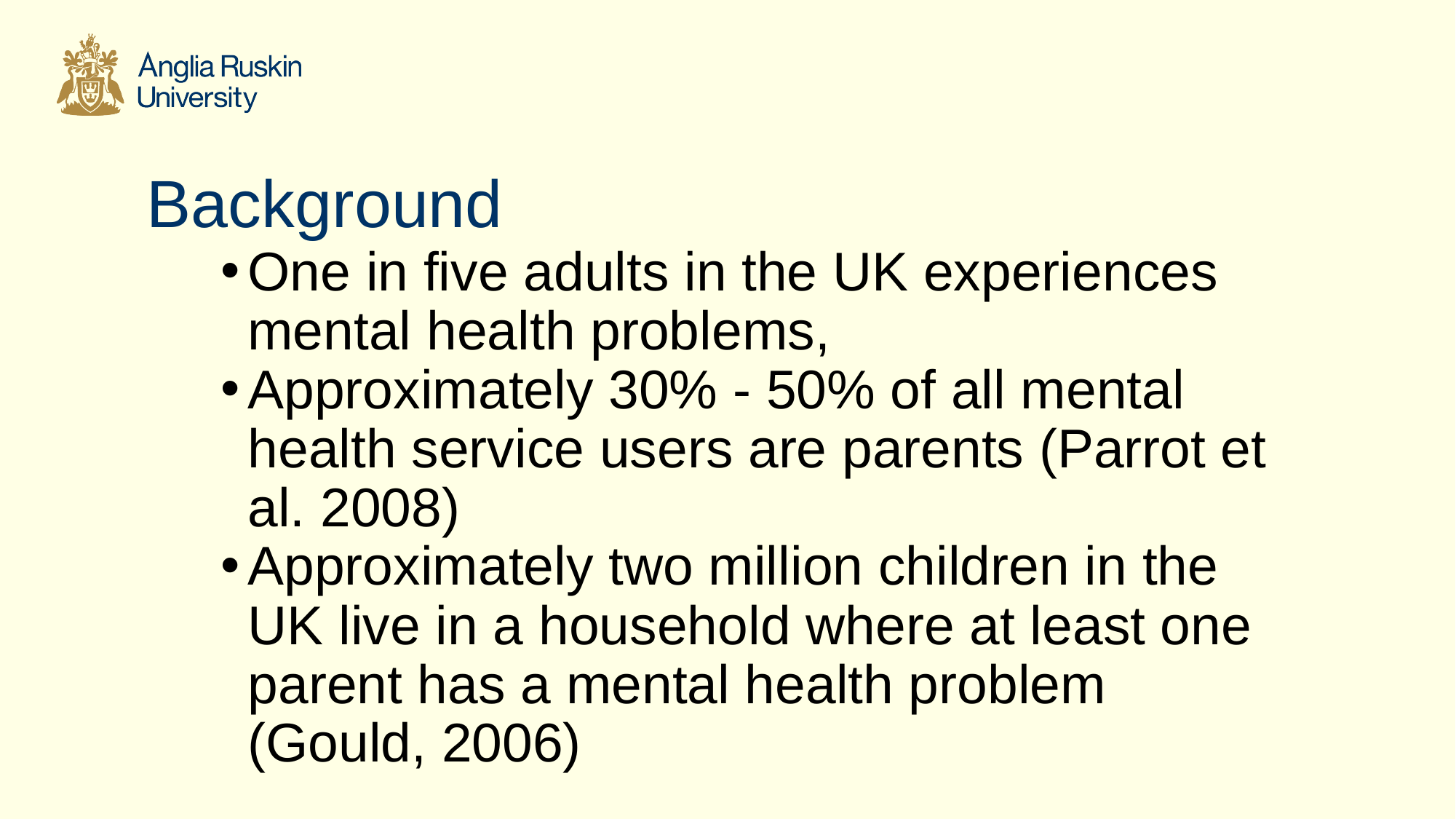

# Background
One in five adults in the UK experiences mental health problems,
Approximately 30% - 50% of all mental health service users are parents (Parrot et al. 2008)
Approximately two million children in the UK live in a household where at least one parent has a mental health problem (Gould, 2006)